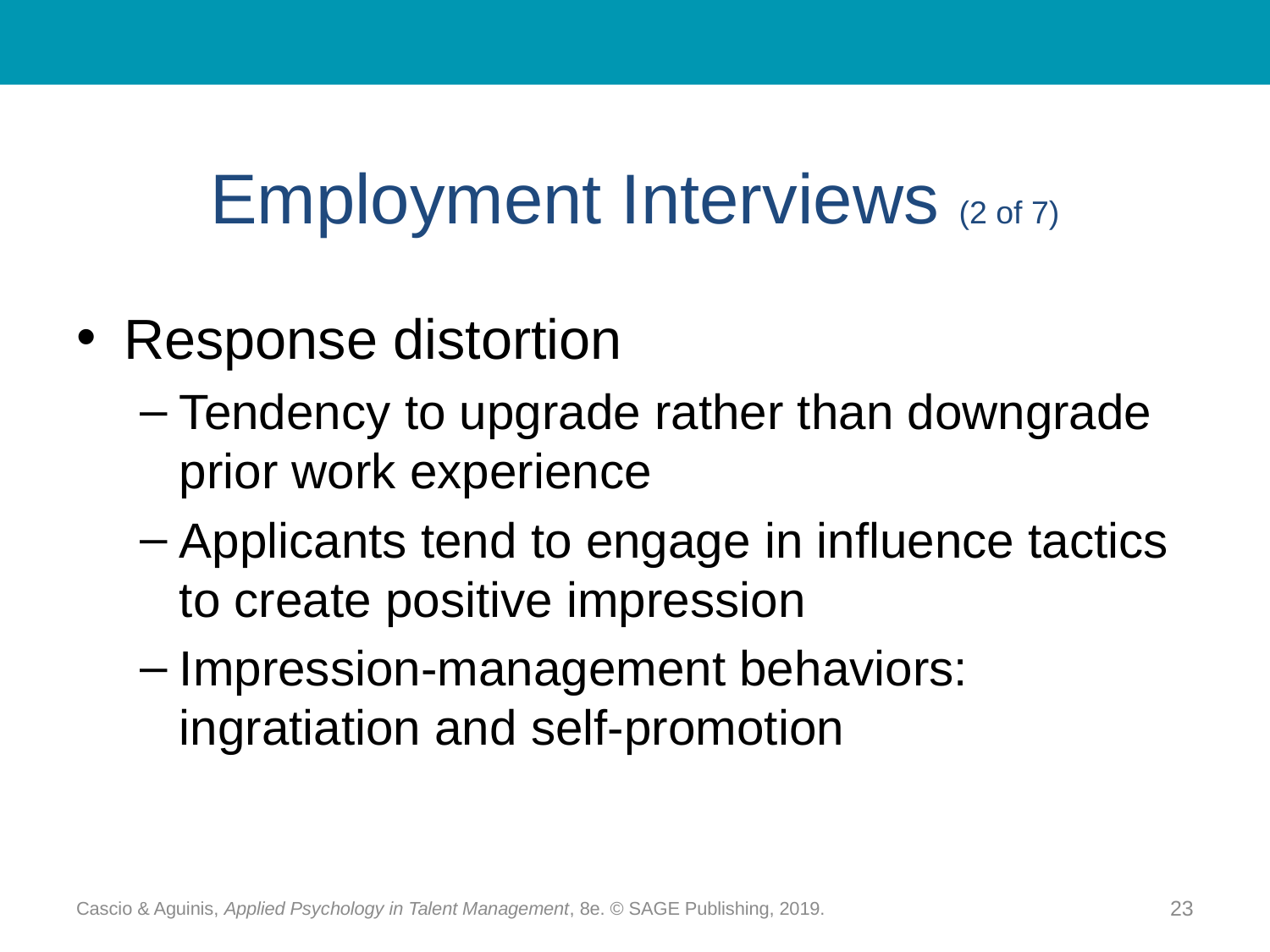

# Employment Interviews (2 of 7)
Response distortion
Tendency to upgrade rather than downgrade prior work experience
Applicants tend to engage in influence tactics to create positive impression
Impression-management behaviors: ingratiation and self-promotion
Cascio & Aguinis, Applied Psychology in Talent Management, 8e. © SAGE Publishing, 2019.
23